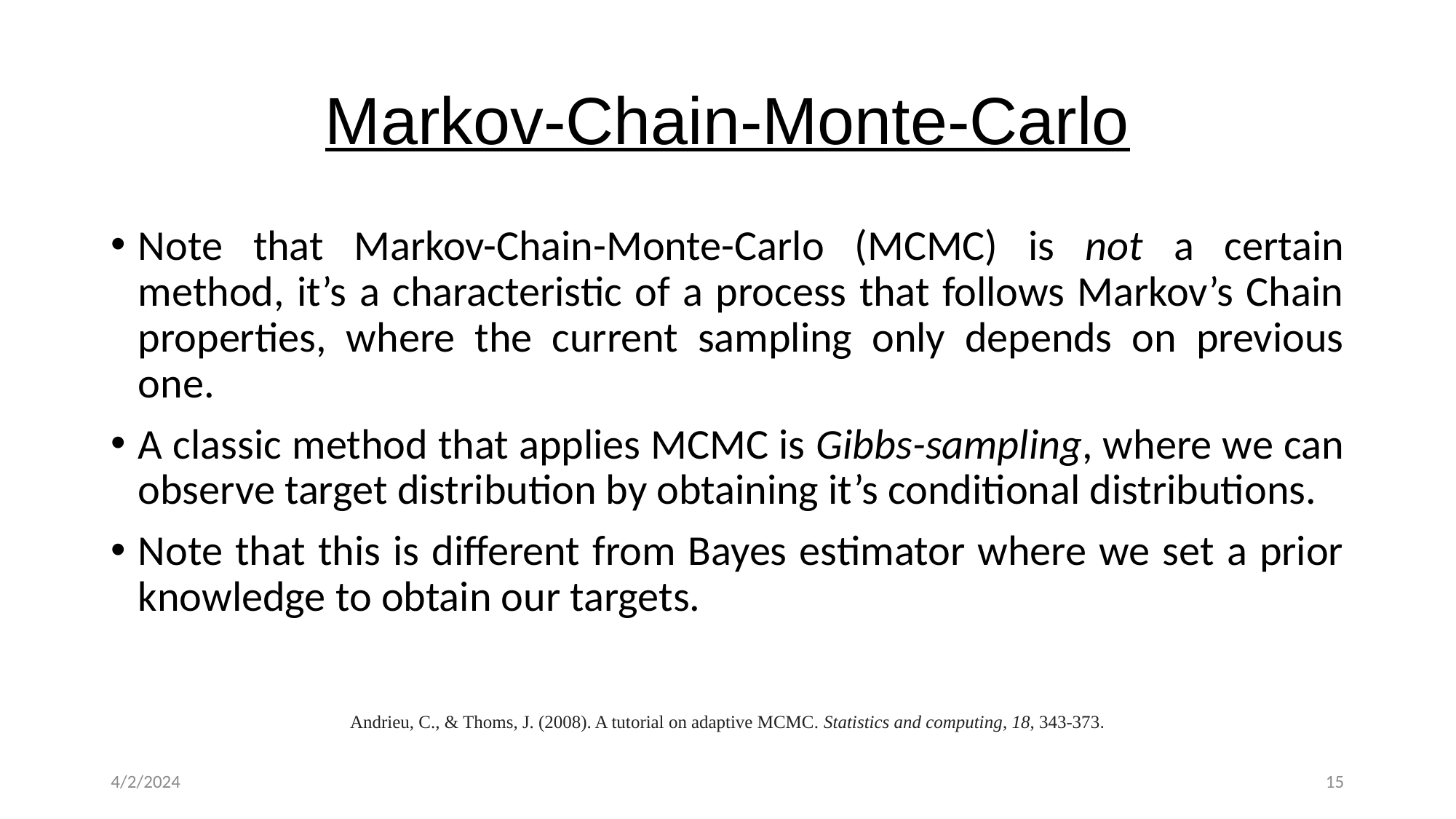

# Markov-Chain-Monte-Carlo
Note that Markov-Chain-Monte-Carlo (MCMC) is not a certain method, it’s a characteristic of a process that follows Markov’s Chain properties, where the current sampling only depends on previous one.
A classic method that applies MCMC is Gibbs-sampling, where we can observe target distribution by obtaining it’s conditional distributions.
Note that this is different from Bayes estimator where we set a prior knowledge to obtain our targets.
Andrieu, C., & Thoms, J. (2008). A tutorial on adaptive MCMC. Statistics and computing, 18, 343-373.
4/2/2024
15